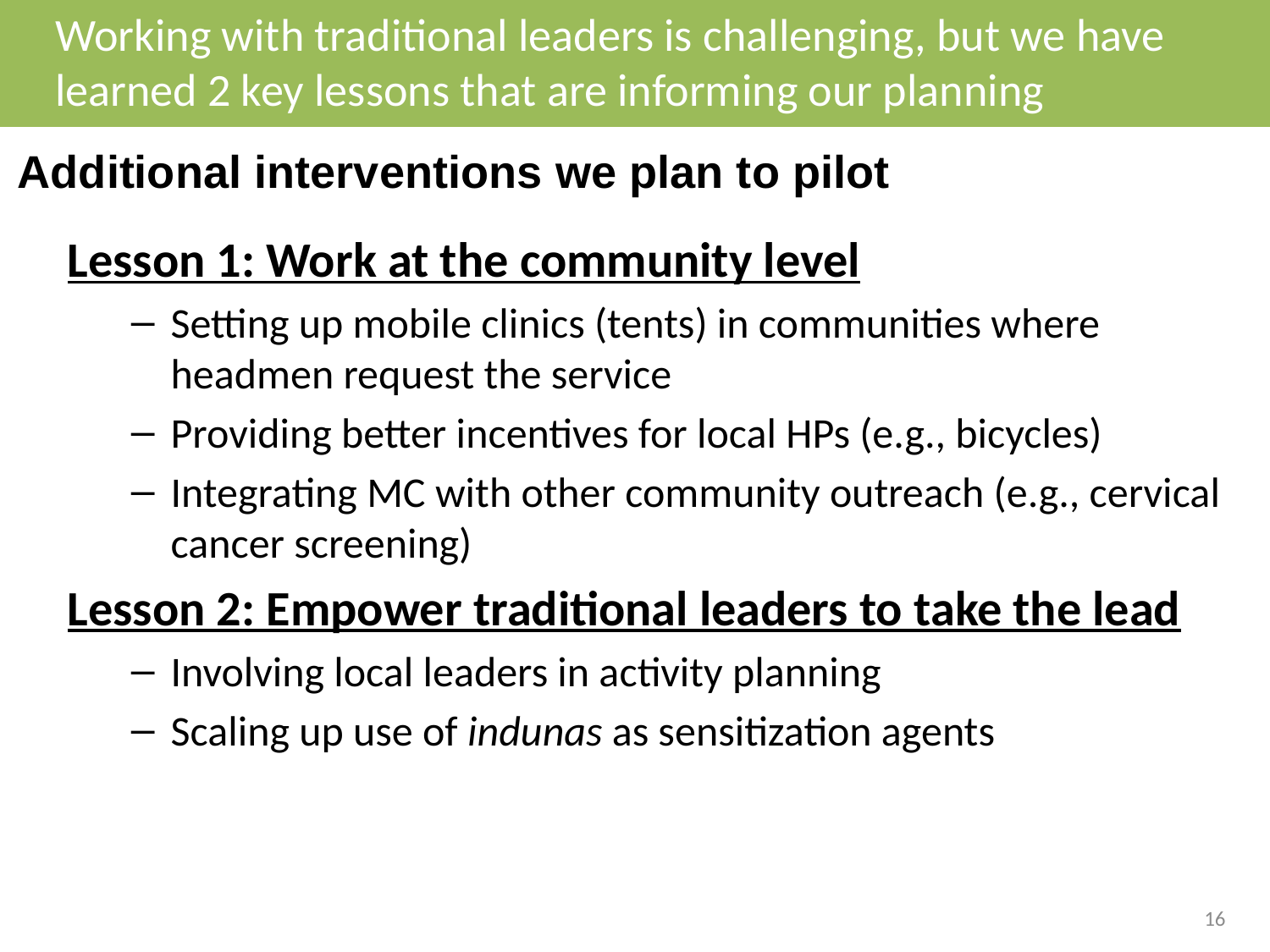

# Working with traditional leaders is challenging, but we have learned 2 key lessons that are informing our planning
Additional interventions we plan to pilot
Lesson 1: Work at the community level
Setting up mobile clinics (tents) in communities where headmen request the service
Providing better incentives for local HPs (e.g., bicycles)
Integrating MC with other community outreach (e.g., cervical cancer screening)
Lesson 2: Empower traditional leaders to take the lead
Involving local leaders in activity planning
Scaling up use of indunas as sensitization agents
16